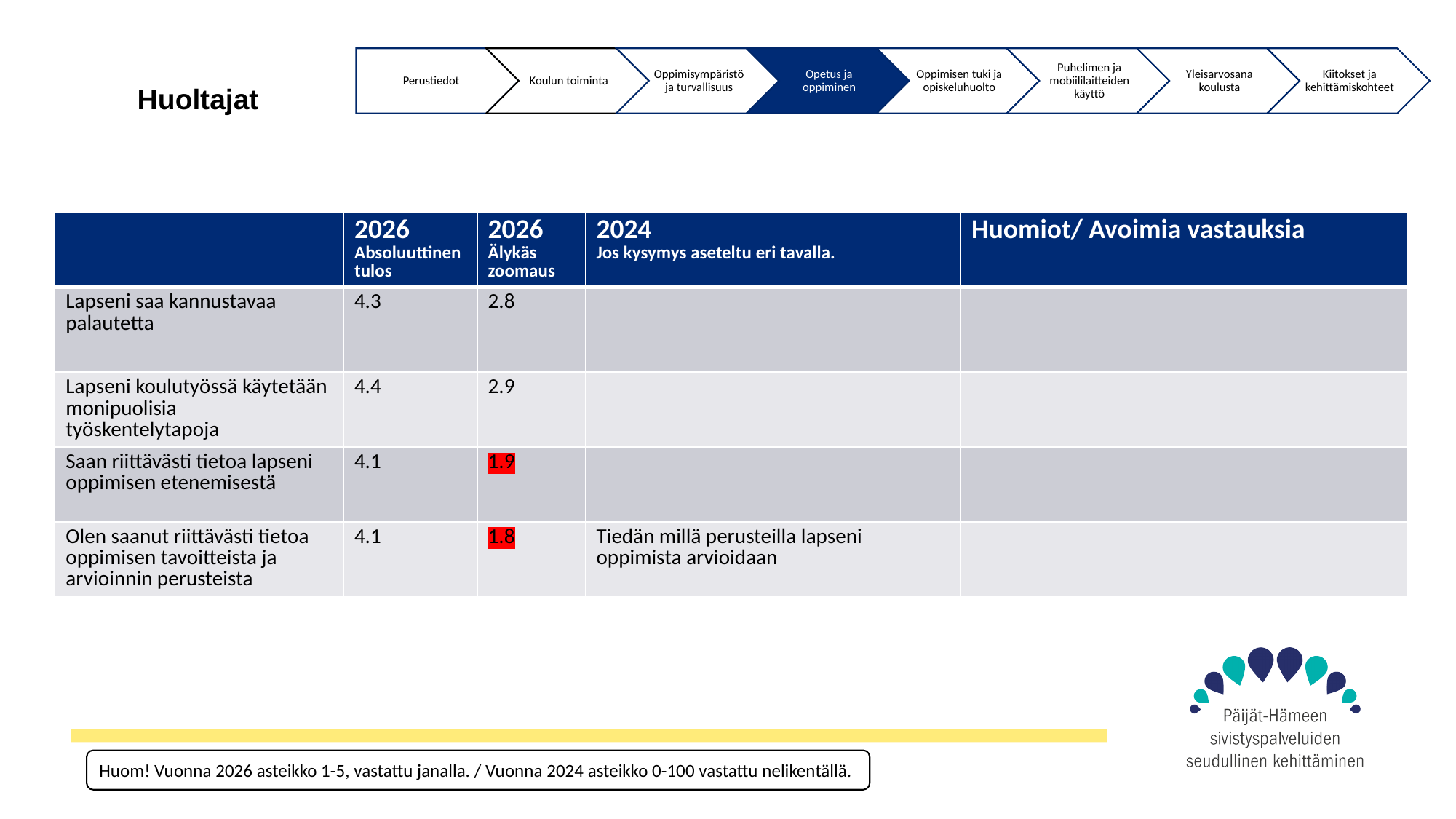

Perustiedot
Koulun toiminta
Oppimisympäristö ja turvallisuus
Opetus ja oppiminen
Oppimisen tuki ja opiskeluhuolto
Puhelimen ja mobiililaitteiden käyttö
Yleisarvosana koulusta
Kiitokset ja kehittämiskohteet
# Huoltajat
|  | 2026 Absoluuttinen tulos | 2026 Älykäs zoomaus | 2024 Jos kysymys aseteltu eri tavalla. | Huomiot/ Avoimia vastauksia |
| --- | --- | --- | --- | --- |
| Lapseni saa kannustavaa palautetta | 4.3 | 2.8 |  |  |
| Lapseni koulutyössä käytetään monipuolisia työskentelytapoja | 4.4 | 2.9 |  |  |
| Saan riittävästi tietoa lapseni oppimisen etenemisestä | 4.1 | 1.9 |  |  |
| Olen saanut riittävästi tietoa oppimisen tavoitteista ja arvioinnin perusteista | 4.1 | 1.8 | Tiedän millä perusteilla lapseni oppimista arvioidaan |  |
Huom! Vuonna 2026 asteikko 1-5, vastattu janalla. / Vuonna 2024 asteikko 0-100 vastattu nelikentällä.